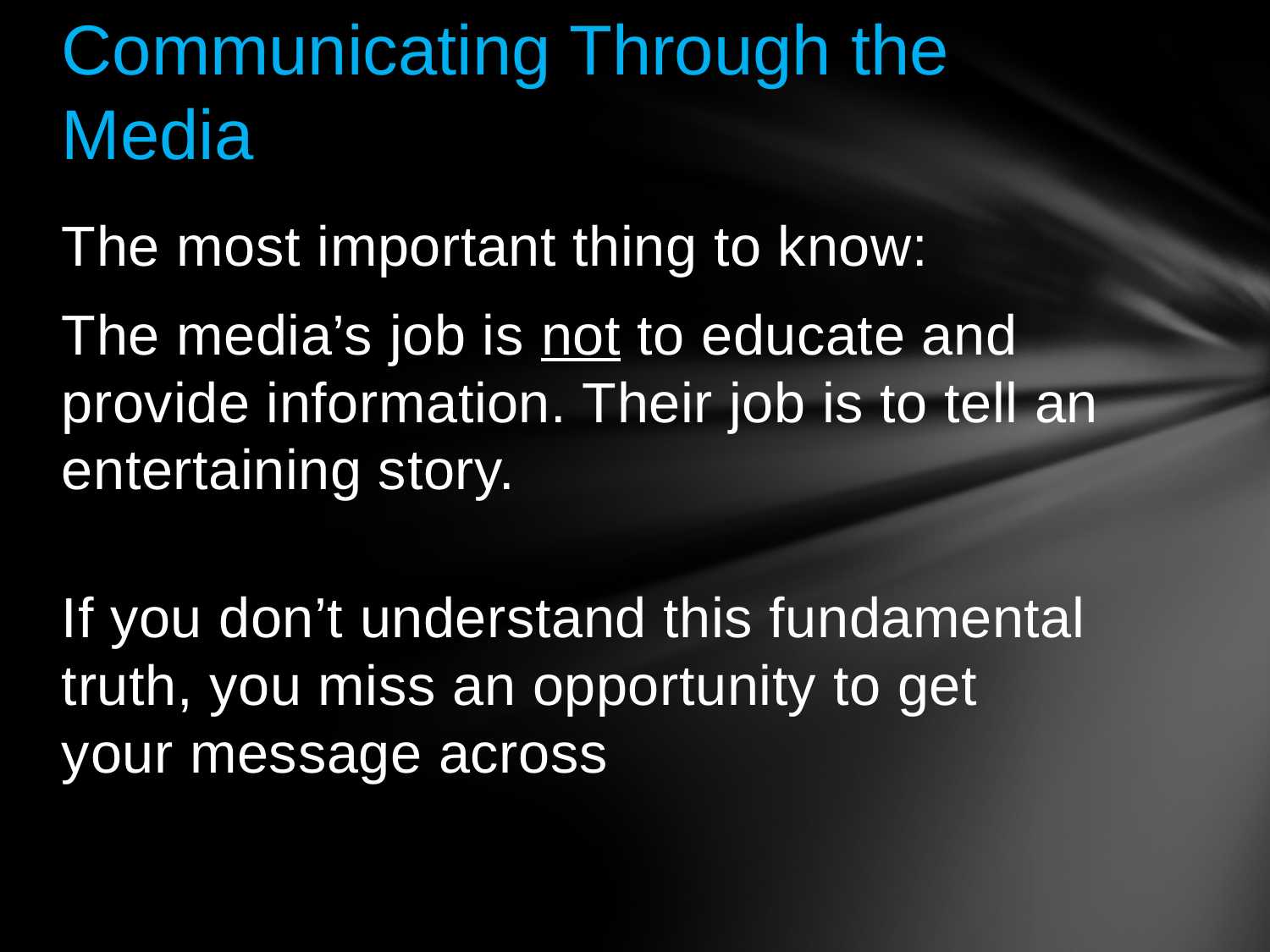

# Communicating Through the Media
The most important thing to know:
The media’s job is not to educate and provide information. Their job is to tell an entertaining story.

If you don’t understand this fundamental truth, you miss an opportunity to get your message across